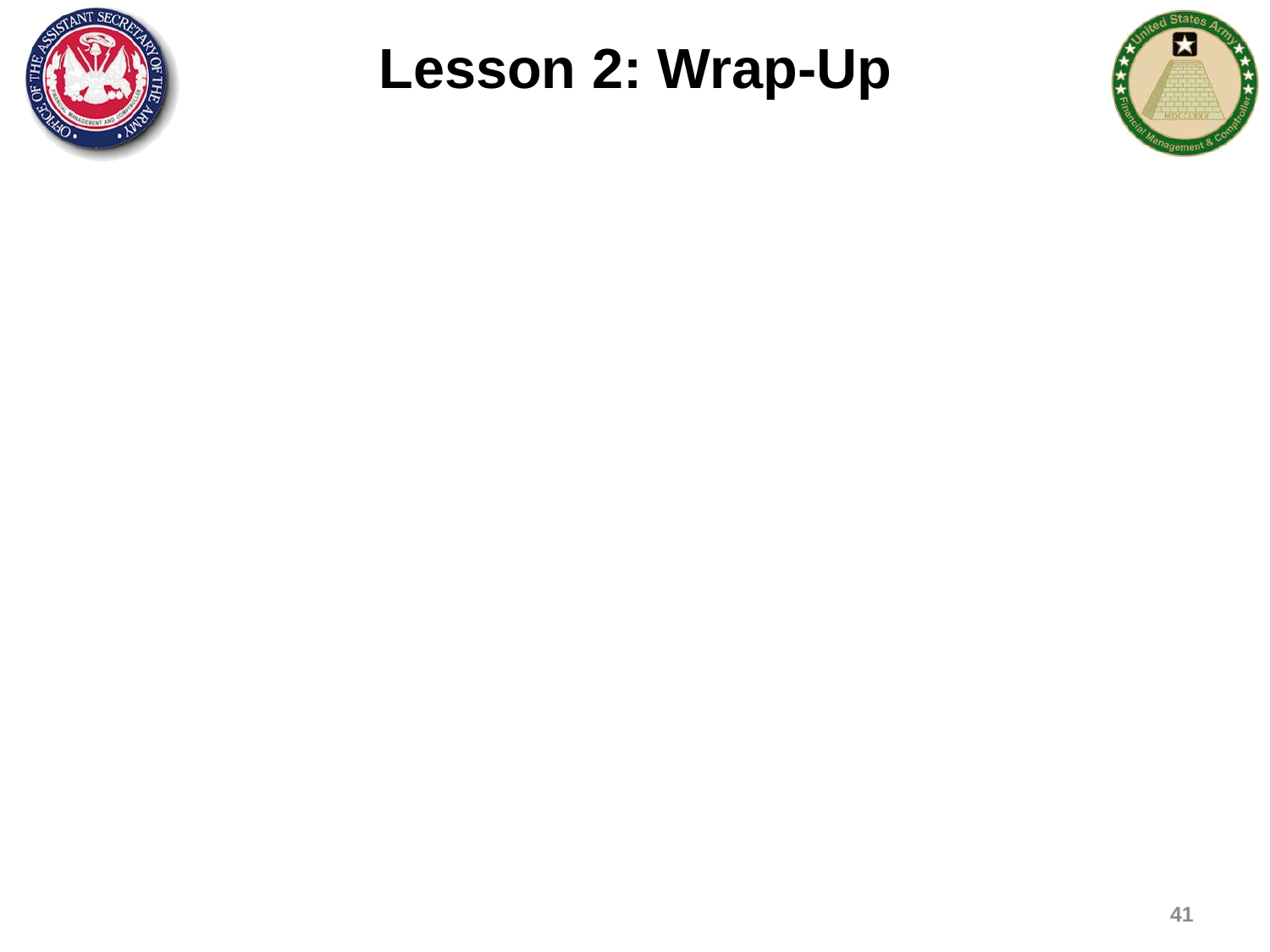

# Lesson 2: Wrap-Up
Culture is the Shared “Taken-For-Granted” Assumptions, Beliefs, Values, Expectations & Rules that Members of a Work Unit Team or a Corporate Organization Hold
Change management is required to move towards a Cost Culture
Change management impacts the areas of People & Other Resources, Processes, Policies & Procedures, and Technology
Cultural shift to a Cost Culture is a maturation process moving from “What We Spent”, to  “What It Actually Costs”, to “What It Should Costs”

41